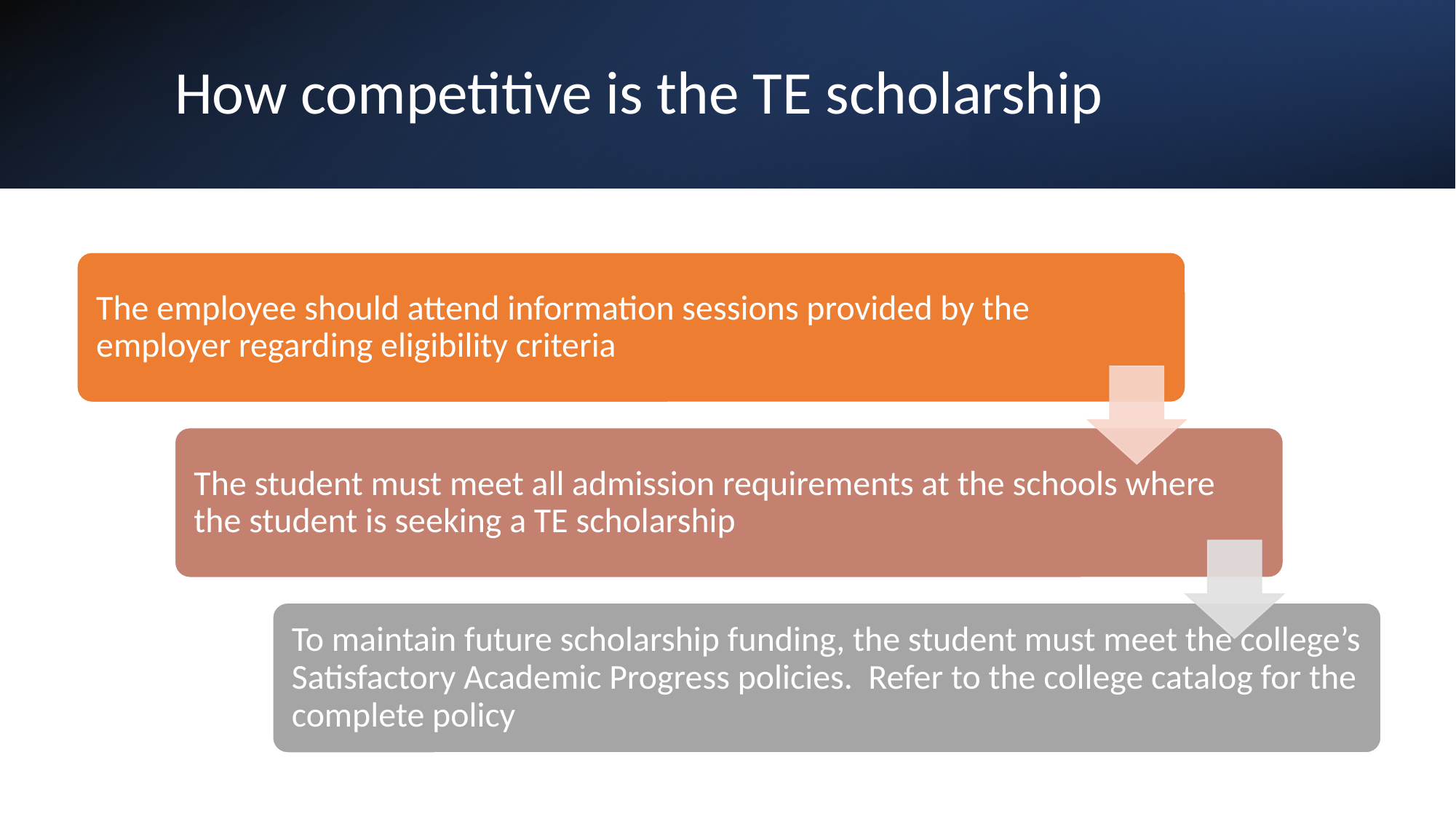

# How competitive is the TE scholarship
The employee should attend information sessions provided by the employer regarding eligibility criteria
The student must meet all admission requirements at the schools where the student is seeking a TE scholarship
To maintain future scholarship funding, the student must meet the college’s Satisfactory Academic Progress policies.  Refer to the college catalog for the complete policy